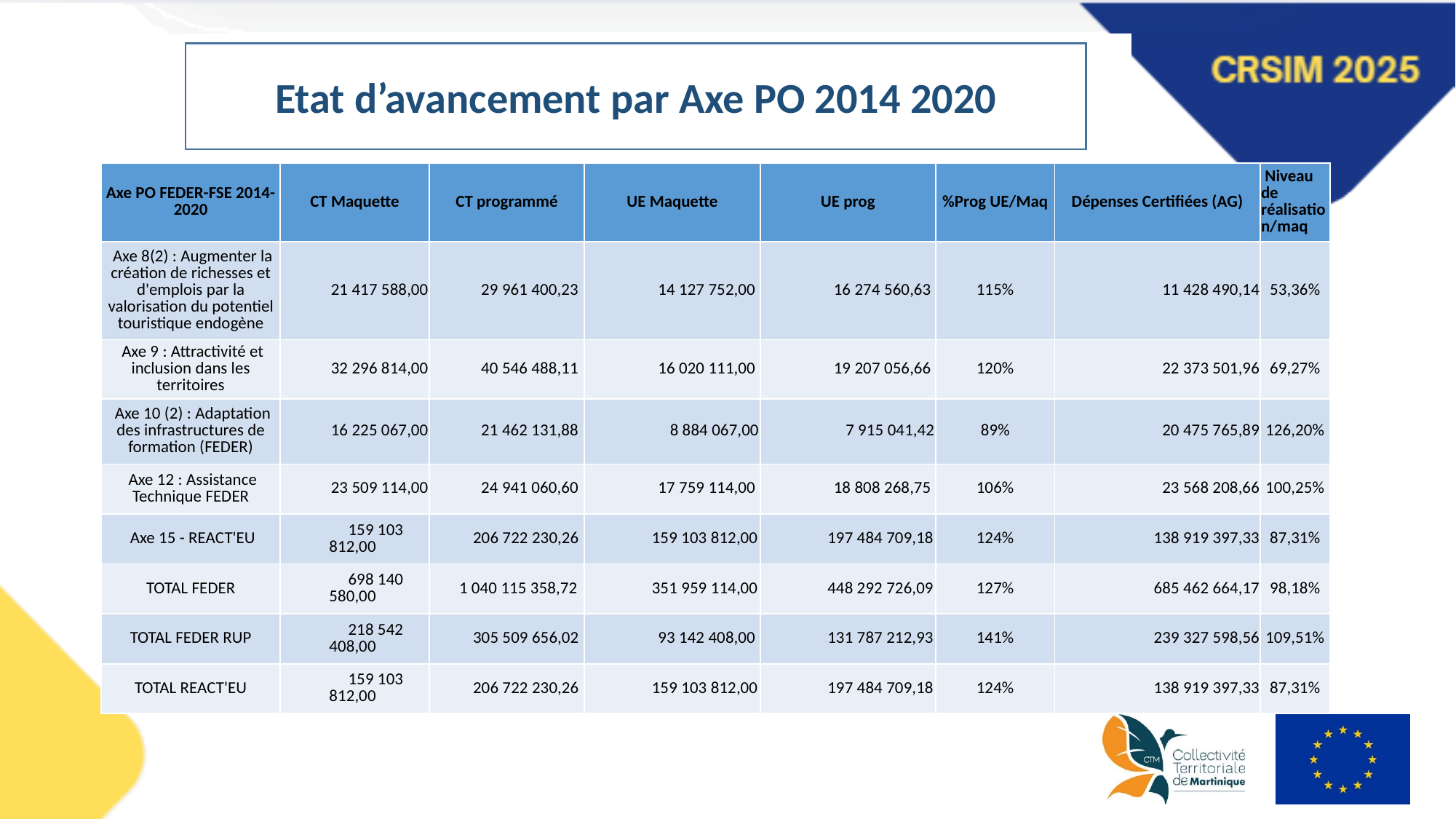

Etat d’avancement par axe
Etat d’avancement par Axe PO 2014 2020
| Axe PO FEDER-FSE 2014-2020 | CT Maquette | CT programmé | UE Maquette | UE prog | %Prog UE/Maq | Dépenses Certifiées (AG) | Niveau de réalisation/maq |
| --- | --- | --- | --- | --- | --- | --- | --- |
| Axe 8(2) : Augmenter la création de richesses et d'emplois par la valorisation du potentiel touristique endogène | 21 417 588,00 | 29 961 400,23 | 14 127 752,00 | 16 274 560,63 | 115% | 11 428 490,14 | 53,36% |
| Axe 9 : Attractivité et inclusion dans les territoires | 32 296 814,00 | 40 546 488,11 | 16 020 111,00 | 19 207 056,66 | 120% | 22 373 501,96 | 69,27% |
| Axe 10 (2) : Adaptation des infrastructures de formation (FEDER) | 16 225 067,00 | 21 462 131,88 | 8 884 067,00 | 7 915 041,42 | 89% | 20 475 765,89 | 126,20% |
| Axe 12 : Assistance Technique FEDER | 23 509 114,00 | 24 941 060,60 | 17 759 114,00 | 18 808 268,75 | 106% | 23 568 208,66 | 100,25% |
| Axe 15 - REACT'EU | 159 103 812,00 | 206 722 230,26 | 159 103 812,00 | 197 484 709,18 | 124% | 138 919 397,33 | 87,31% |
| TOTAL FEDER | 698 140 580,00 | 1 040 115 358,72 | 351 959 114,00 | 448 292 726,09 | 127% | 685 462 664,17 | 98,18% |
| TOTAL FEDER RUP | 218 542 408,00 | 305 509 656,02 | 93 142 408,00 | 131 787 212,93 | 141% | 239 327 598,56 | 109,51% |
| TOTAL REACT'EU | 159 103 812,00 | 206 722 230,26 | 159 103 812,00 | 197 484 709,18 | 124% | 138 919 397,33 | 87,31% |